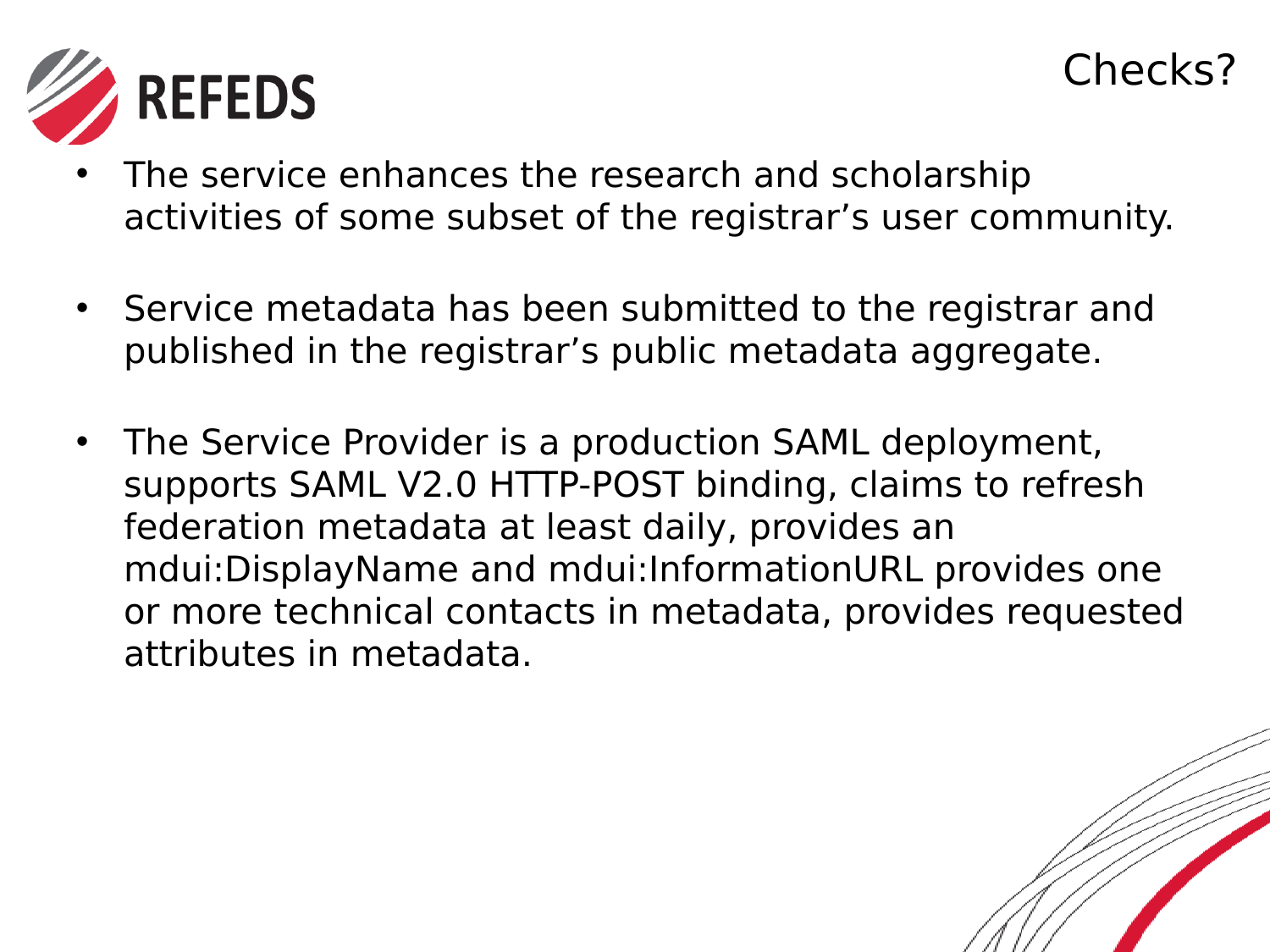

# Checks?
The service enhances the research and scholarship activities of some subset of the registrar’s user community.
Service metadata has been submitted to the registrar and published in the registrar’s public metadata aggregate.
The Service Provider is a production SAML deployment, supports SAML V2.0 HTTP-POST binding, claims to refresh federation metadata at least daily, provides an mdui:DisplayName and mdui:InformationURL provides one or more technical contacts in metadata, provides requested attributes in metadata.